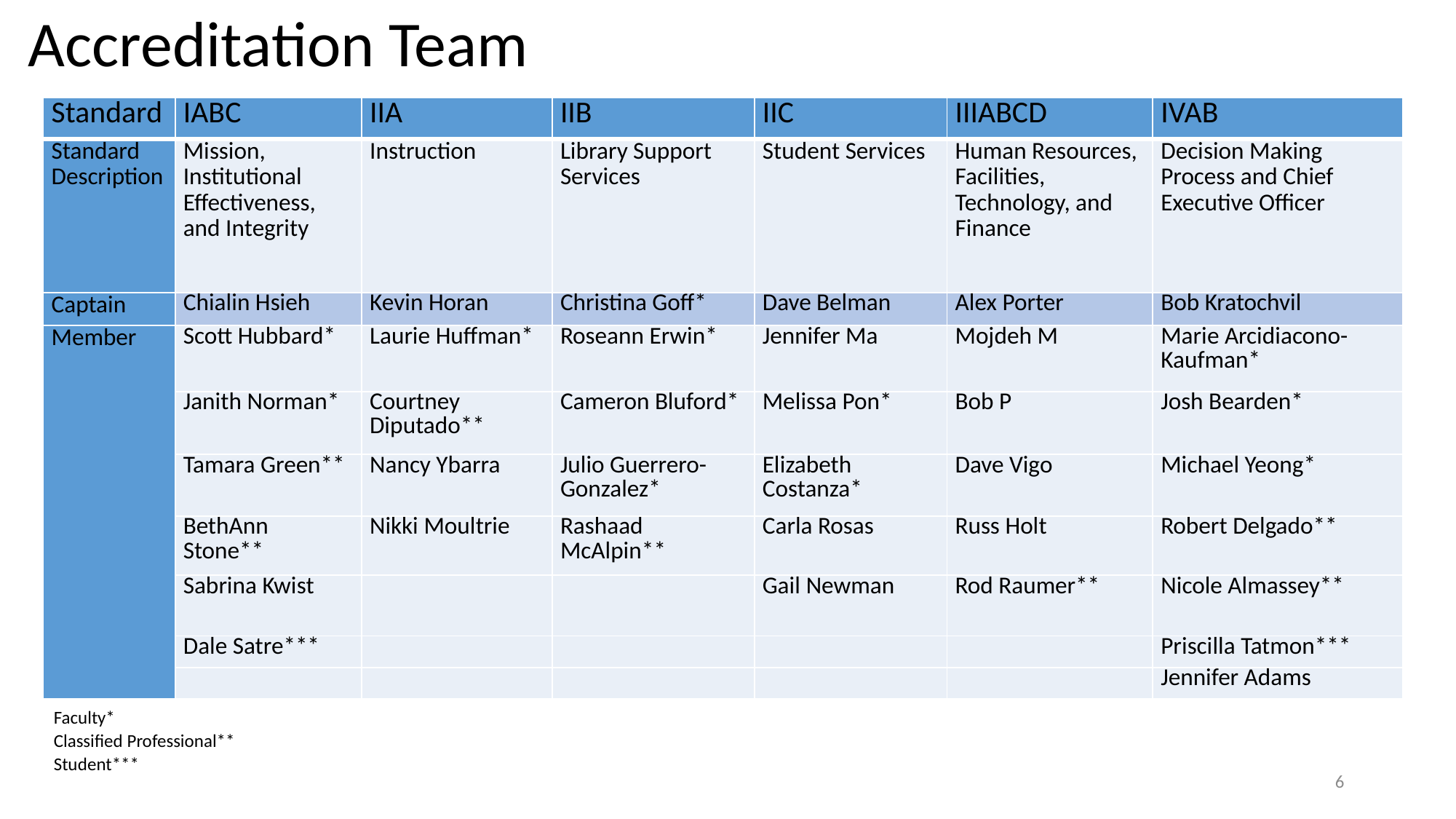

# Accreditation Team
| Standard | IABC | IIA | IIB | IIC | IIIABCD | IVAB |
| --- | --- | --- | --- | --- | --- | --- |
| Standard Description | Mission, Institutional Effectiveness, and Integrity | Instruction | Library Support Services | Student Services | Human Resources, Facilities, Technology, and Finance | Decision Making Process and Chief Executive Officer |
| Captain | Chialin Hsieh | Kevin Horan | Christina Goff\* | Dave Belman | Alex Porter | Bob Kratochvil |
| Member | Scott Hubbard\* | Laurie Huffman\* | Roseann Erwin\* | Jennifer Ma | Mojdeh M | Marie Arcidiacono-Kaufman\* |
|  | Janith Norman\* | Courtney Diputado\*\* | Cameron Bluford\* | Melissa Pon\* | Bob P | Josh Bearden\* |
|  | Tamara Green\*\* | Nancy Ybarra | Julio Guerrero-Gonzalez\* | Elizabeth Costanza\* | Dave Vigo | Michael Yeong\* |
|  | BethAnn Stone\*\* | Nikki Moultrie | Rashaad McAlpin\*\* | Carla Rosas | Russ Holt | Robert Delgado\*\* |
|  | Sabrina Kwist |  |  | Gail Newman | Rod Raumer\*\* | Nicole Almassey\*\* |
|  | Dale Satre\*\*\* |  |  |  |  | Priscilla Tatmon\*\*\* |
|  |  |  |  |  |  | Jennifer Adams |
Faculty*
Classified Professional**
Student***
6